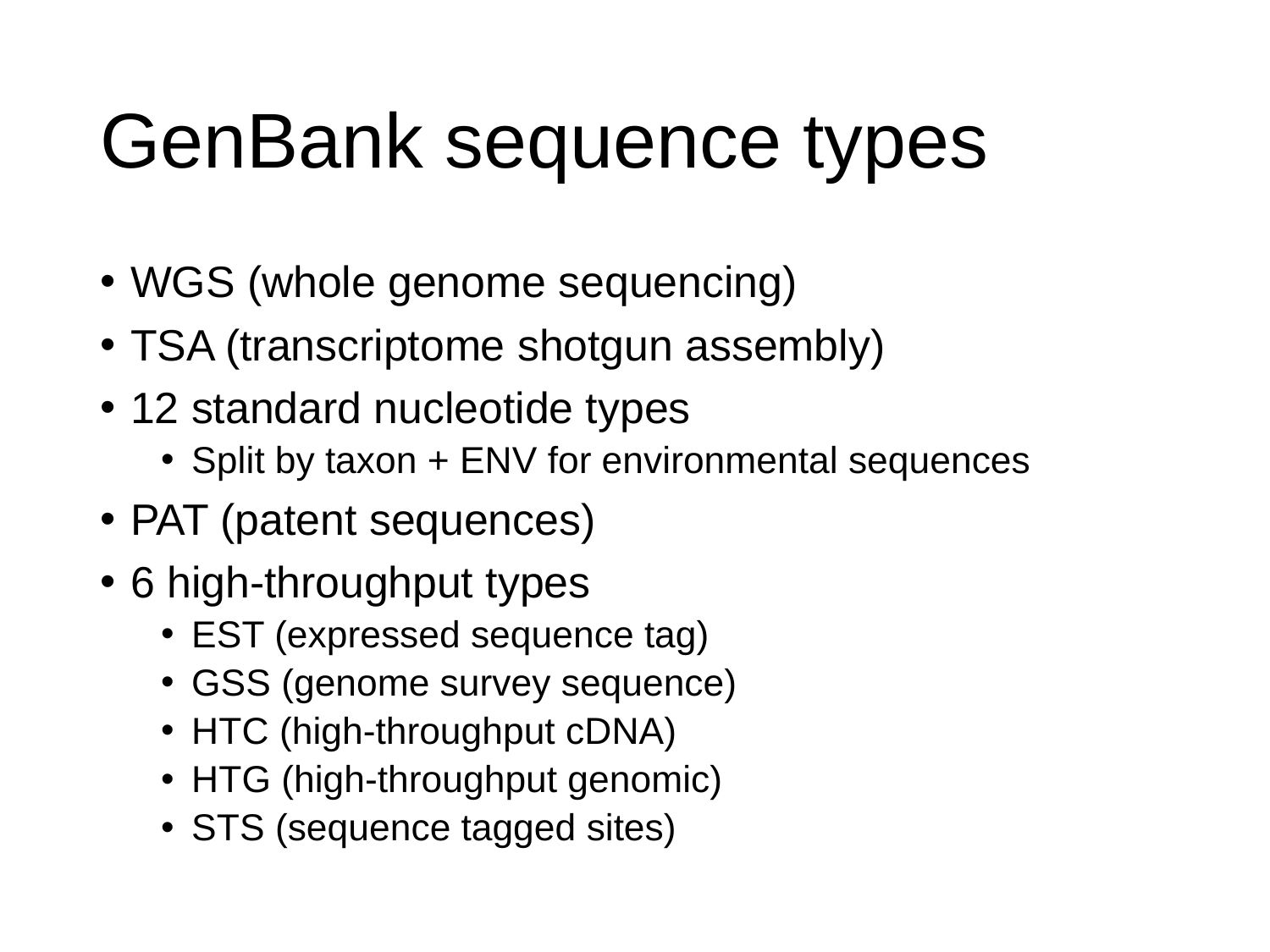

# GenBank sequence types
WGS (whole genome sequencing)
TSA (transcriptome shotgun assembly)
12 standard nucleotide types
Split by taxon + ENV for environmental sequences
PAT (patent sequences)
6 high-throughput types
EST (expressed sequence tag)
GSS (genome survey sequence)
HTC (high-throughput cDNA)
HTG (high-throughput genomic)
STS (sequence tagged sites)